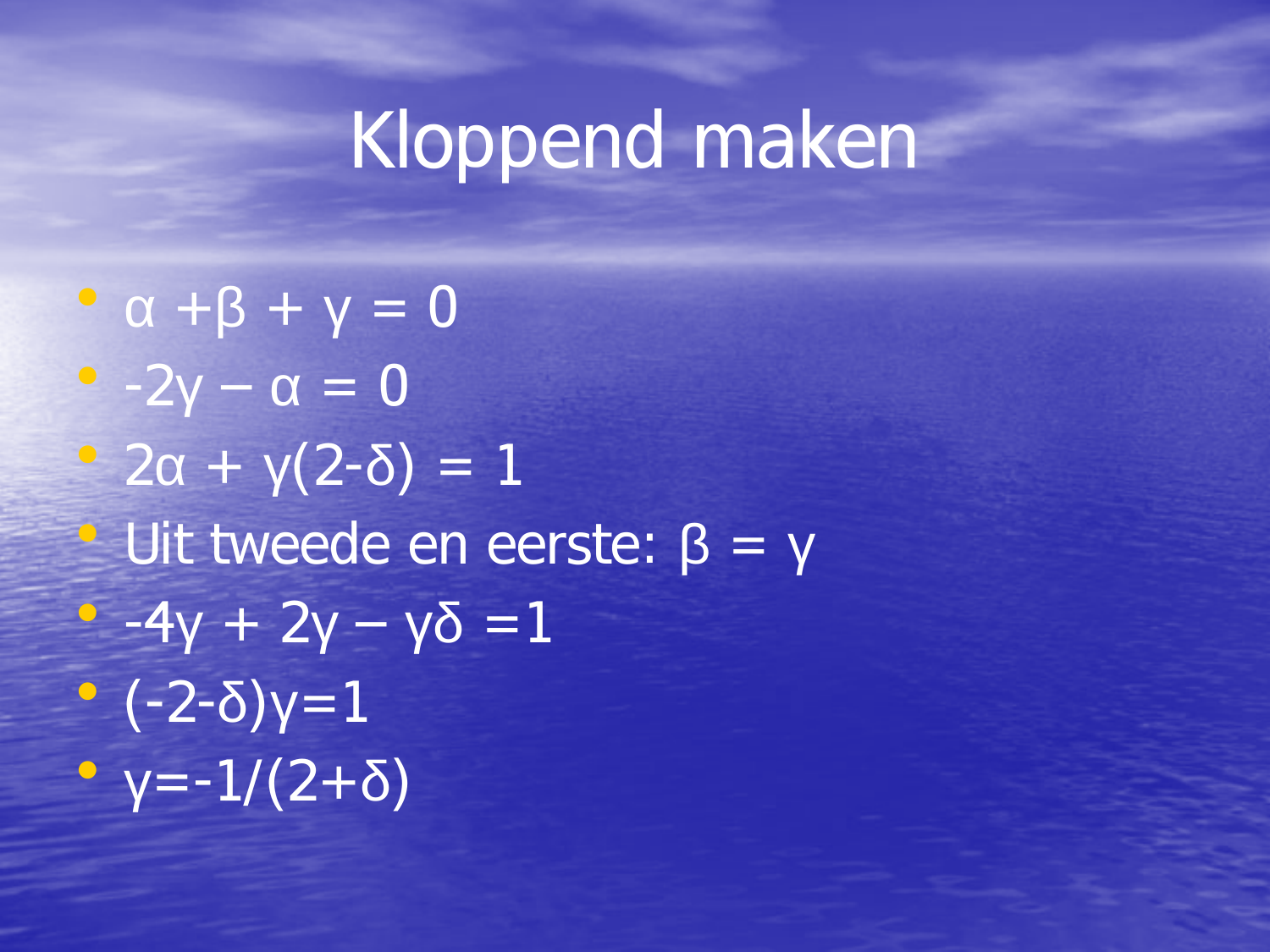

# Kloppend maken
α +β + γ = 0
-2γ – α = 0
2α + γ(2-δ) = 1
Uit tweede en eerste: β = γ
-4γ + 2γ – γδ =1
(-2-δ)γ=1
γ=-1/(2+δ)